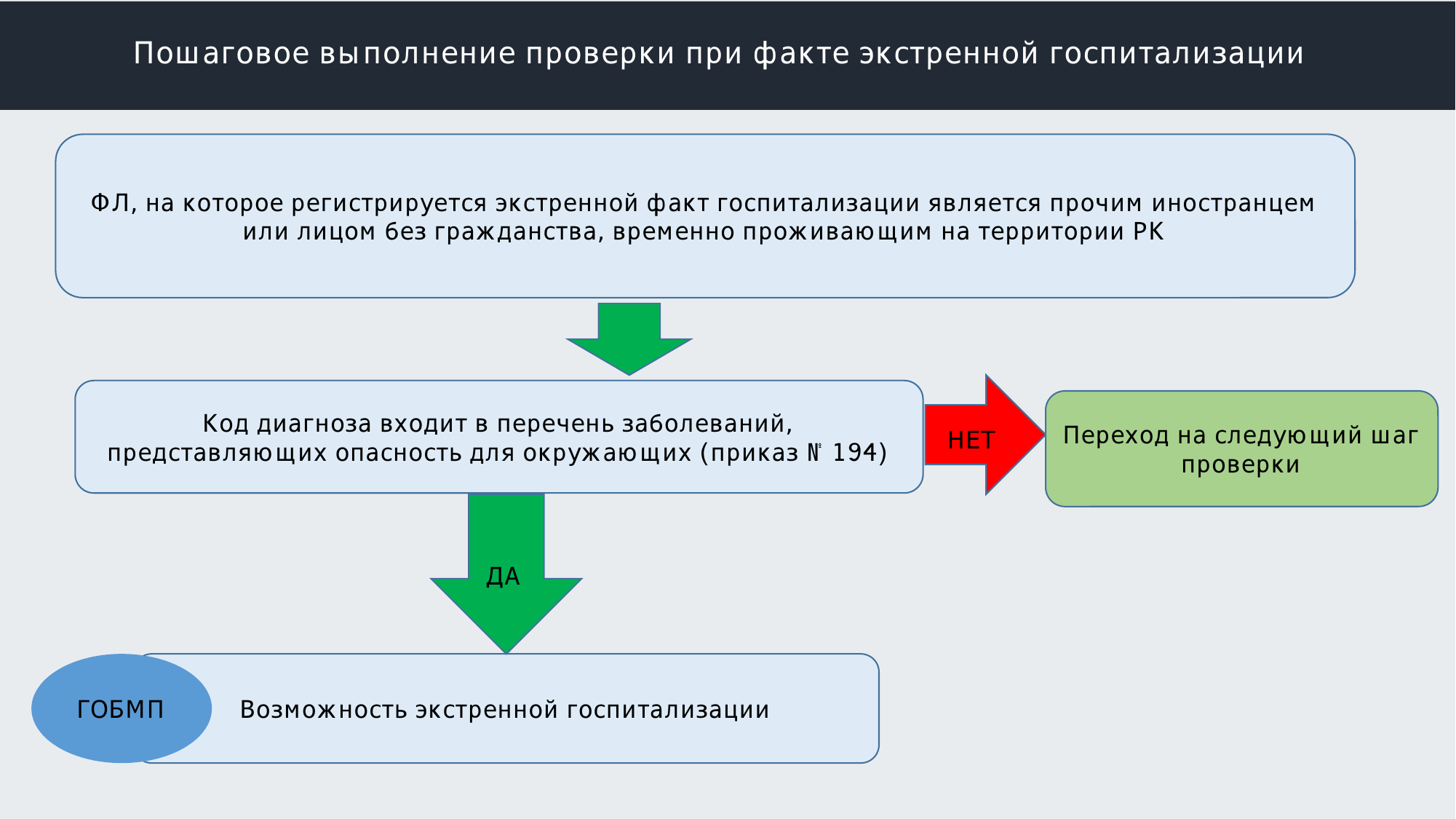

# Пошаговое выполнение проверки при факте экстренной госпитализации
ФЛ, на которое регистрируется экстренной факт госпитализации является прочим иностранцем или лицом без гражданства, временно проживающим на территории РК

Код диагноза входит в перечень заболеваний, представляющих опасность для окружающих (приказ № 194)
Переход на следующий шаг проверки
НЕТ

ДА
ГОБМП
Возможность экстренной госпитализации